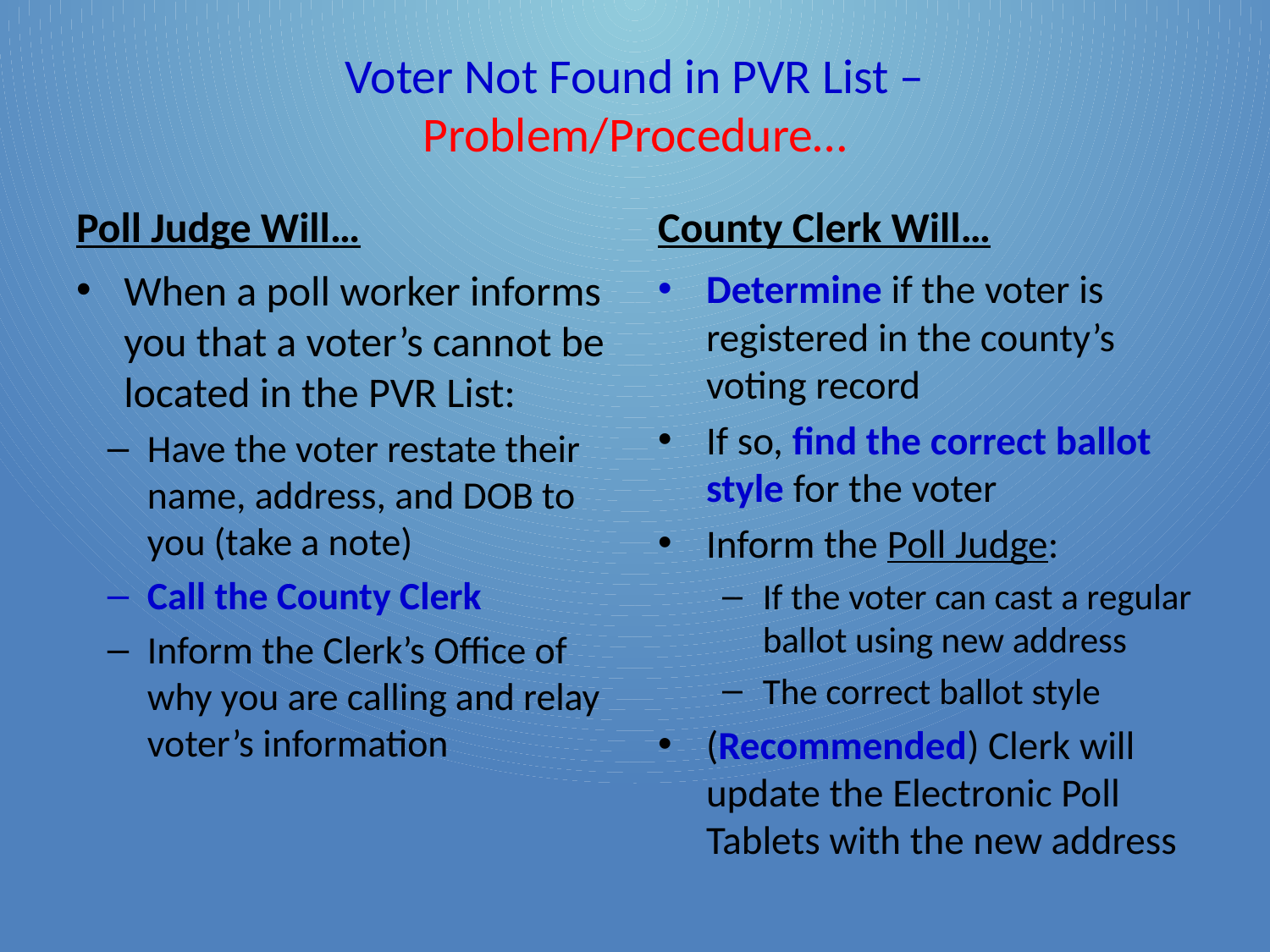

# Voter Not Found in PVR List – Problem/Procedure…
Poll Judge Will…
County Clerk Will…
When a poll worker informs you that a voter’s cannot be located in the PVR List:
Have the voter restate their name, address, and DOB to you (take a note)
Call the County Clerk
Inform the Clerk’s Office of why you are calling and relay voter’s information

Determine if the voter is registered in the county’s voting record
If so, find the correct ballot style for the voter
Inform the Poll Judge:
If the voter can cast a regular ballot using new address
The correct ballot style
(Recommended) Clerk will update the Electronic Poll Tablets with the new address